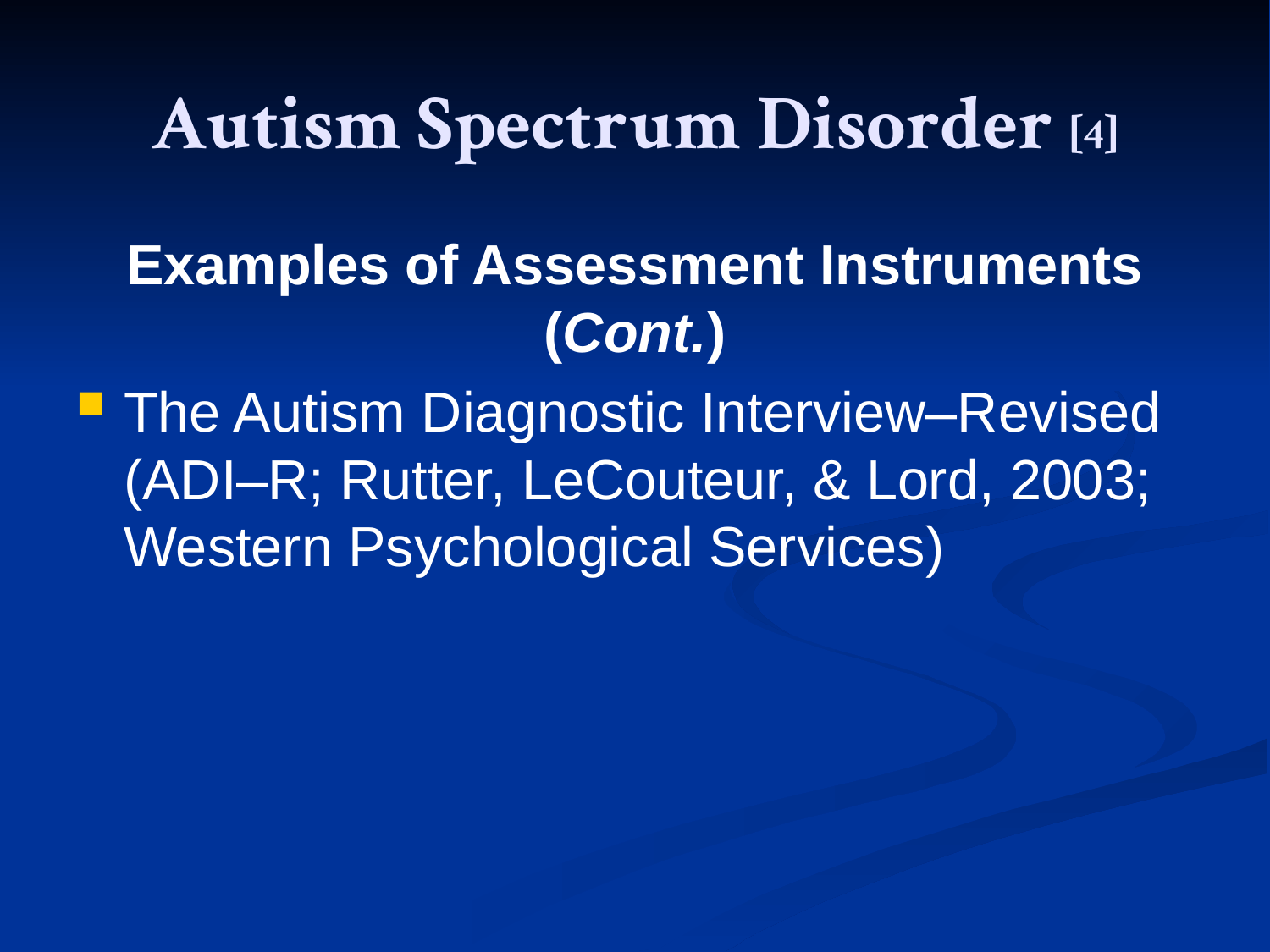

# Autism Spectrum Disorder [4]
Examples of Assessment Instruments (Cont.)
The Autism Diagnostic Interview–Revised (ADI–R; Rutter, LeCouteur, & Lord, 2003; Western Psychological Services)